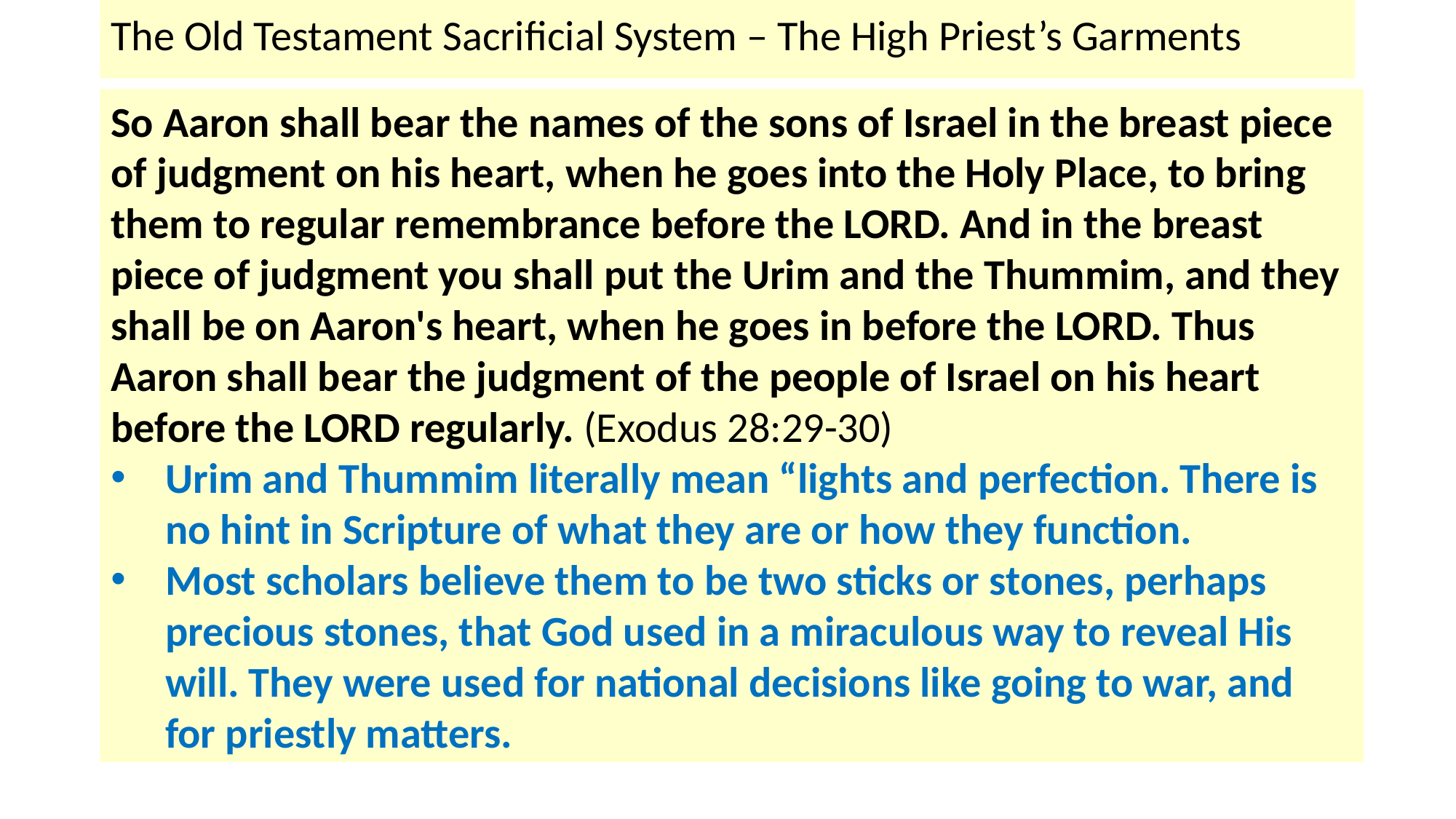

# The Old Testament Sacrificial System – The High Priest’s Garments
So Aaron shall bear the names of the sons of Israel in the breast piece of judgment on his heart, when he goes into the Holy Place, to bring them to regular remembrance before the LORD. And in the breast piece of judgment you shall put the Urim and the Thummim, and they shall be on Aaron's heart, when he goes in before the LORD. Thus Aaron shall bear the judgment of the people of Israel on his heart before the LORD regularly. (Exodus 28:29-30)
Urim and Thummim literally mean “lights and perfection. There is no hint in Scripture of what they are or how they function.
Most scholars believe them to be two sticks or stones, perhaps precious stones, that God used in a miraculous way to reveal His will. They were used for national decisions like going to war, and for priestly matters.